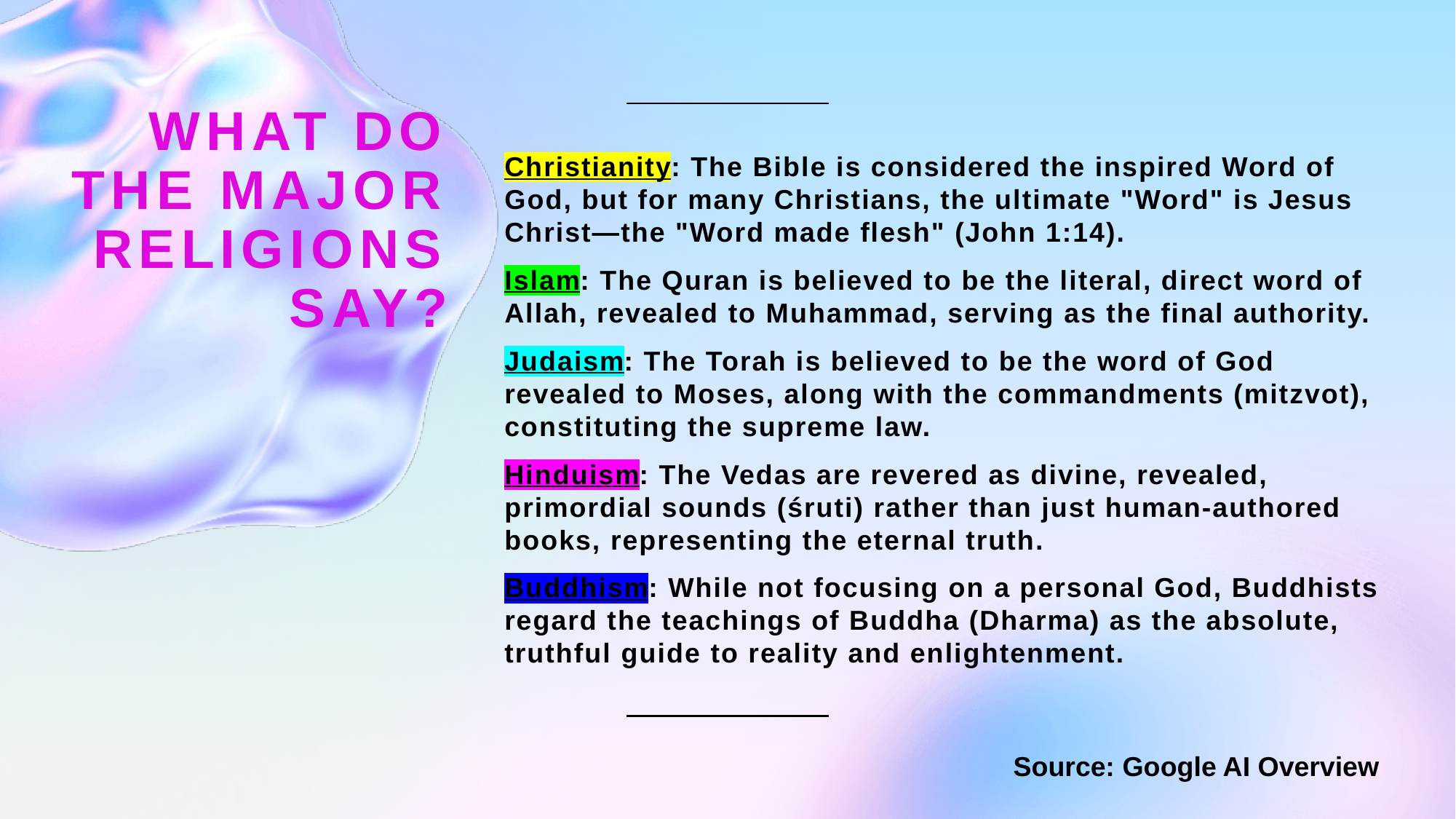

# What do the major religions say?
Christianity: The Bible is considered the inspired Word of God, but for many Christians, the ultimate "Word" is Jesus Christ—the "Word made flesh" (John 1:14).
Islam: The Quran is believed to be the literal, direct word of Allah, revealed to Muhammad, serving as the final authority.
Judaism: The Torah is believed to be the word of God revealed to Moses, along with the commandments (mitzvot), constituting the supreme law.
Hinduism: The Vedas are revered as divine, revealed, primordial sounds (śruti) rather than just human-authored books, representing the eternal truth.
Buddhism: While not focusing on a personal God, Buddhists regard the teachings of Buddha (Dharma) as the absolute, truthful guide to reality and enlightenment.
Source: Google AI Overview